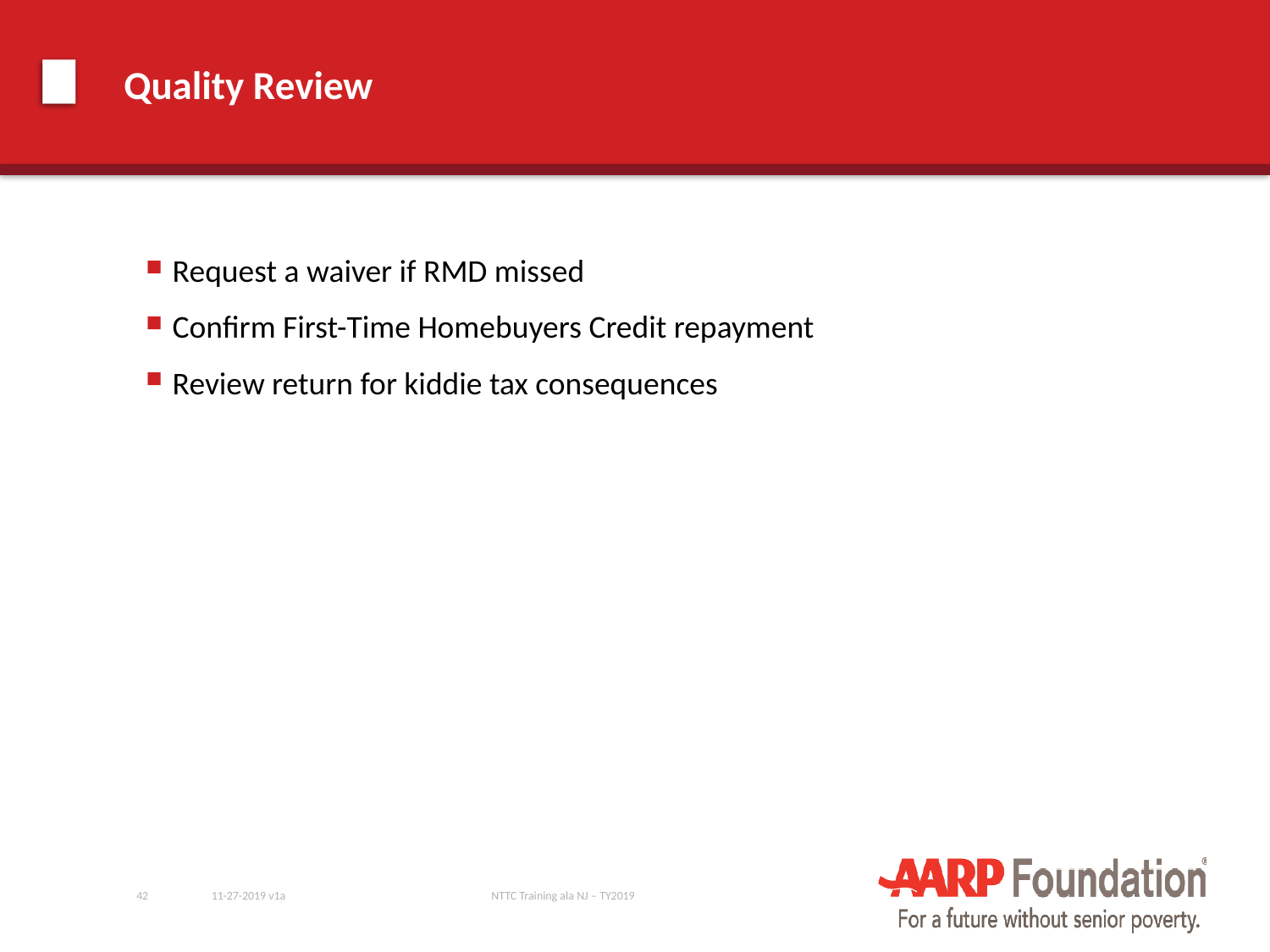

# Quality Review
Request a waiver if RMD missed
Confirm First-Time Homebuyers Credit repayment
Review return for kiddie tax consequences
42
11-27-2019 v1a
NTTC Training ala NJ – TY2019